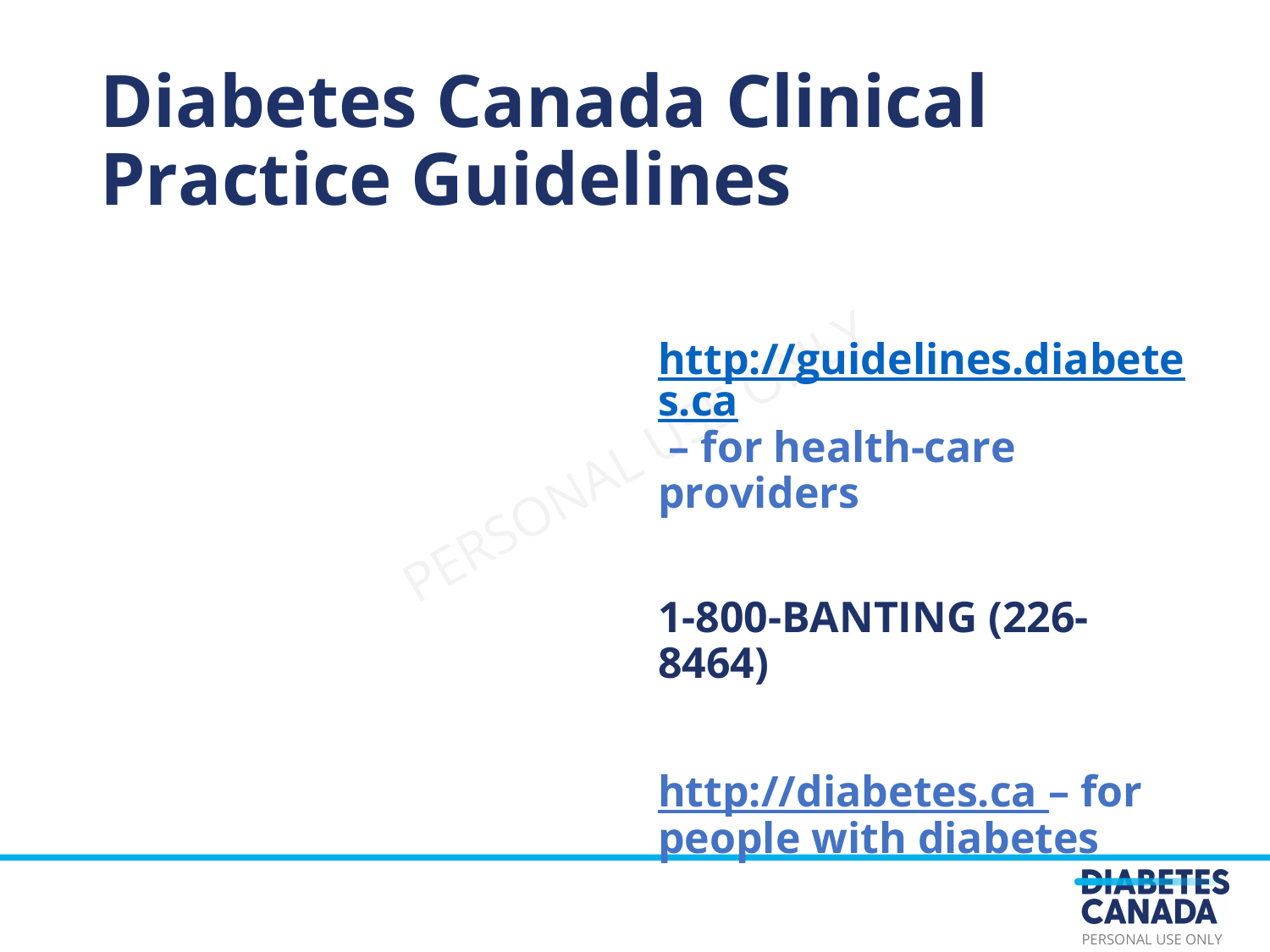

Diabetes Canada Clinical Practice Guidelines

http://guidelines.diabetes.ca – for health-care providers

1-800-BANTING (226-8464)

http://diabetes.ca – for people with diabetes